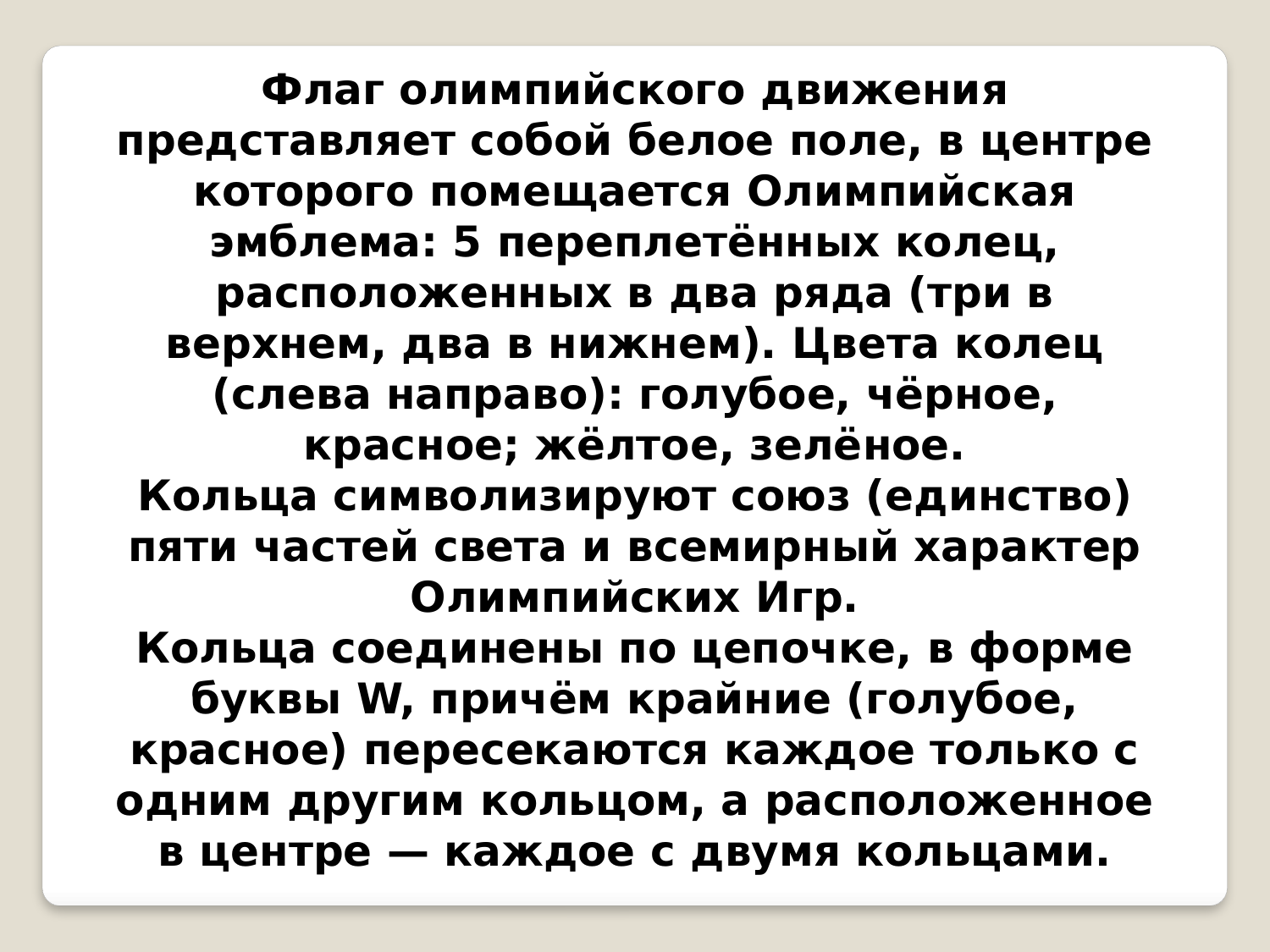

Флаг олимпийского движения представляет собой белое поле, в центре которого помещается Олимпийская эмблема: 5 переплетённых колец, расположенных в два ряда (три в верхнем, два в нижнем). Цвета колец (слева направо): голубое, чёрное, красное; жёлтое, зелёное.
Кольца символизируют союз (единство) пяти частей света и всемирный характер Олимпийских Игр.
Кольца соединены по цепочке, в форме буквы W, причём крайние (голубое, красное) пересекаются каждое только с одним другим кольцом, а расположенное в центре — каждое с двумя кольцами.